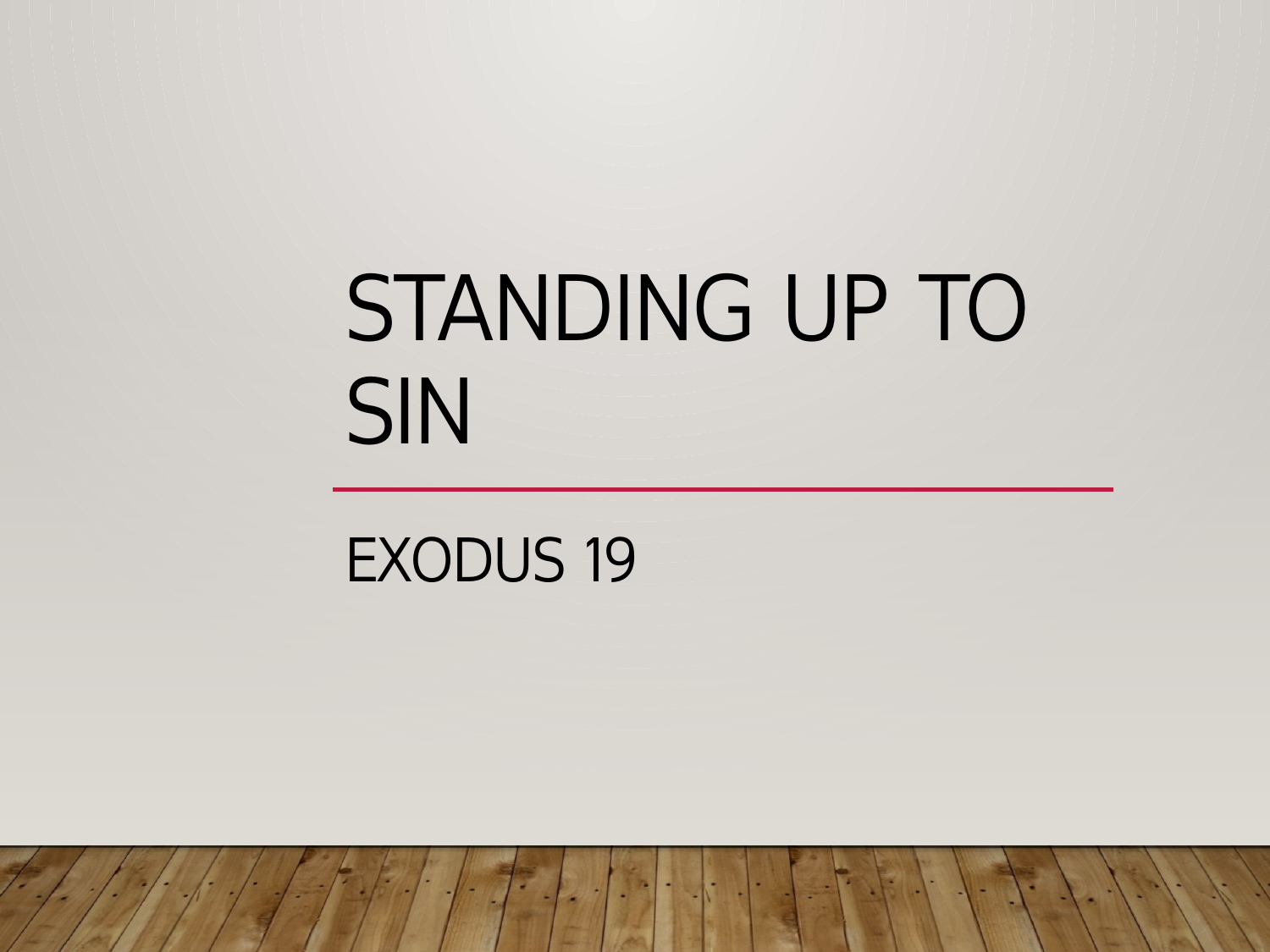

# Standing Up To Sin
Exodus 19